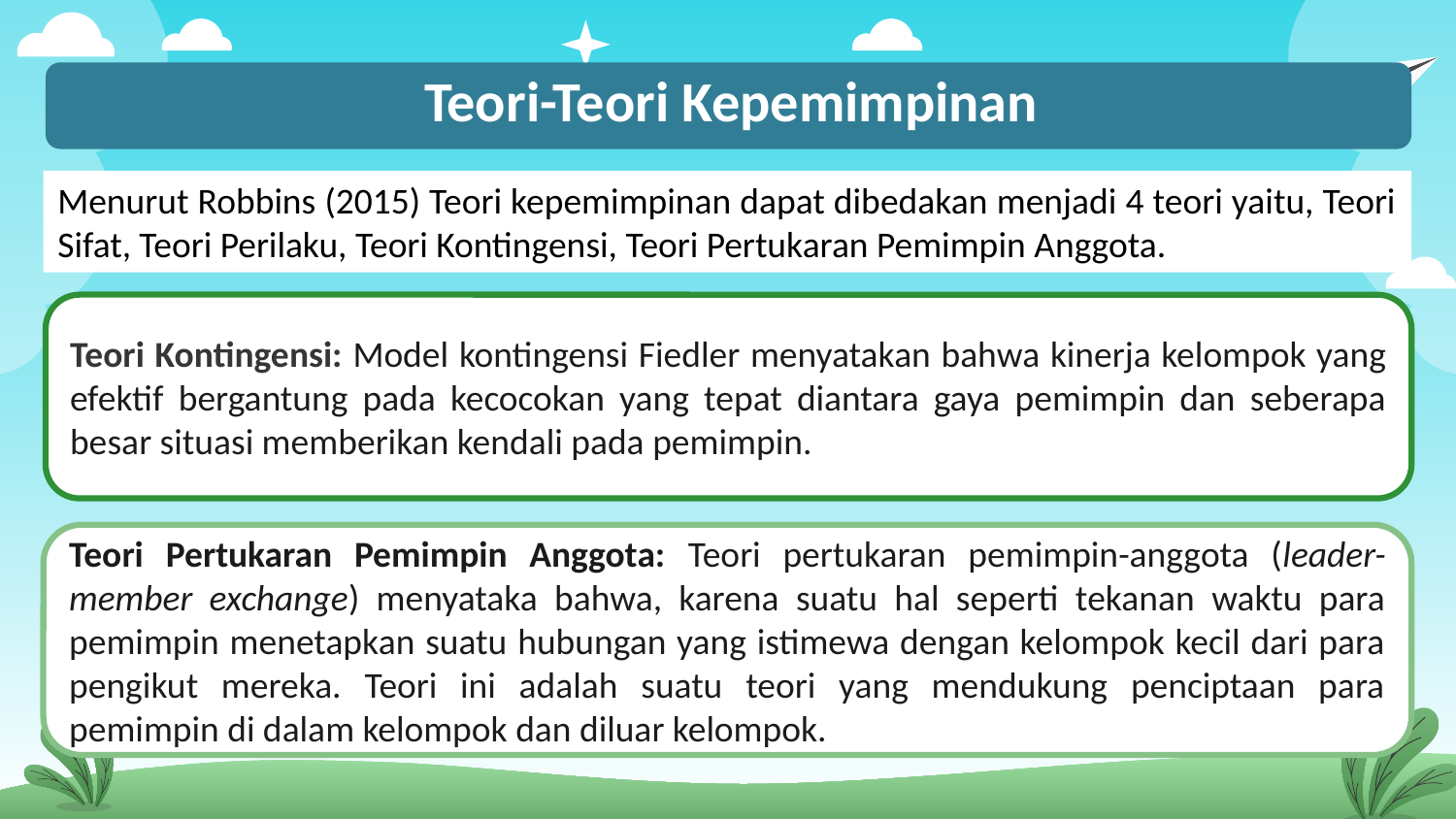

Teori-Teori Kepemimpinan

Menurut Robbins (2015) Teori kepemimpinan dapat dibedakan menjadi 4 teori yaitu, Teori Sifat, Teori Perilaku, Teori Kontingensi, Teori Pertukaran Pemimpin Anggota.
Teori Kontingensi: Model kontingensi Fiedler menyatakan bahwa kinerja kelompok yang efektif bergantung pada kecocokan yang tepat diantara gaya pemimpin dan seberapa besar situasi memberikan kendali pada pemimpin.
Teori Pertukaran Pemimpin Anggota: Teori pertukaran pemimpin-anggota (leader-member exchange) menyataka bahwa, karena suatu hal seperti tekanan waktu para pemimpin menetapkan suatu hubungan yang istimewa dengan kelompok kecil dari para pengikut mereka. Teori ini adalah suatu teori yang mendukung penciptaan para pemimpin di dalam kelompok dan diluar kelompok.